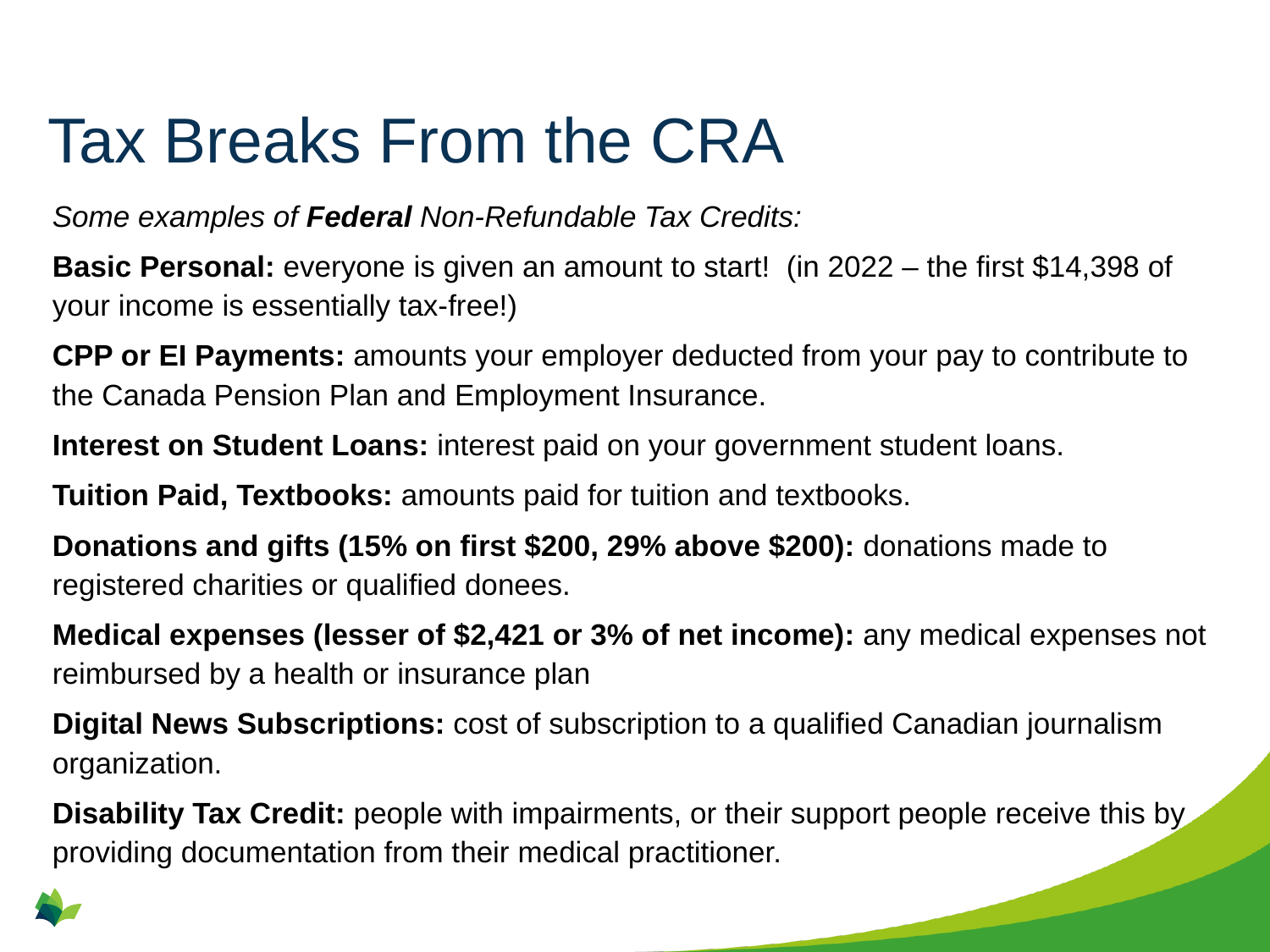

# Tax Breaks From the CRA
Some examples of Federal Non-Refundable Tax Credits:
Basic Personal: everyone is given an amount to start!  (in 2022 – the first $14,398 of your income is essentially tax-free!)
CPP or EI Payments: amounts your employer deducted from your pay to contribute to the Canada Pension Plan and Employment Insurance.
Interest on Student Loans: interest paid on your government student loans.
Tuition Paid, Textbooks: amounts paid for tuition and textbooks.
Donations and gifts (15% on first $200, 29% above $200): donations made to registered charities or qualified donees.
Medical expenses (lesser of $2,421 or 3% of net income): any medical expenses not reimbursed by a health or insurance plan
Digital News Subscriptions: cost of subscription to a qualified Canadian journalism organization.
Disability Tax Credit: people with impairments, or their support people receive this by providing documentation from their medical practitioner.